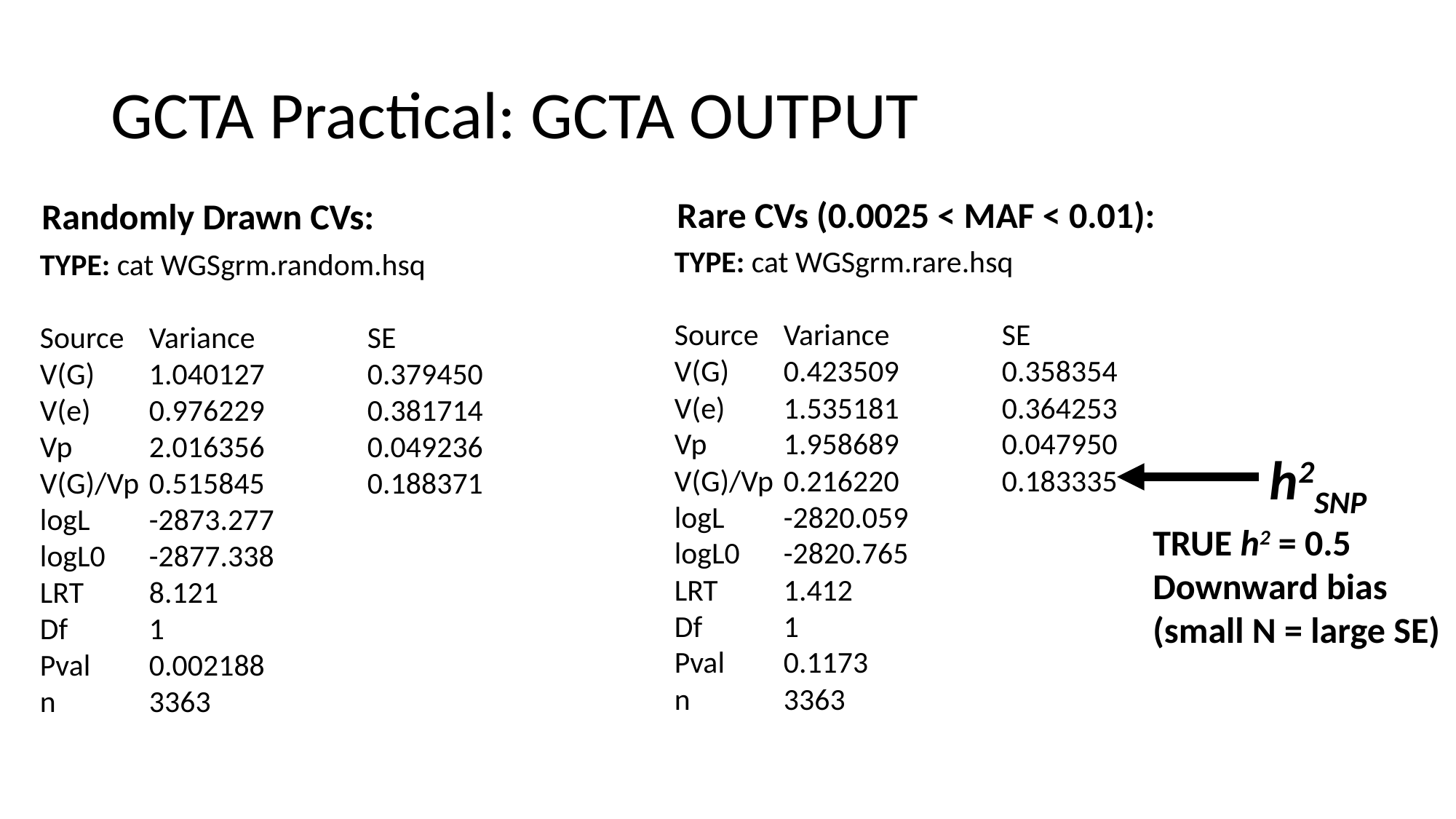

# GCTA Practical: GCTA OUTPUT
Rare CVs (0.0025 < MAF < 0.01):
Randomly Drawn CVs:
TYPE: cat WGSgrm.rare.hsq

Source	Variance		SE
V(G)	0.423509	0.358354
V(e)	1.535181	0.364253
Vp	1.958689	0.047950
V(G)/Vp	0.216220	0.183335
logL	-2820.059
logL0	-2820.765
LRT	1.412
Df	1
Pval	0.1173
n	3363
TYPE: cat WGSgrm.random.hsq

Source	Variance		SE
V(G)	1.040127	0.379450
V(e)	0.976229	0.381714
Vp	2.016356	0.049236
V(G)/Vp	0.515845	0.188371
logL	-2873.277
logL0	-2877.338
LRT	8.121
Df	1
Pval	0.002188
n	3363
h2SNP
TRUE h2 = 0.5
Downward bias
(small N = large SE)